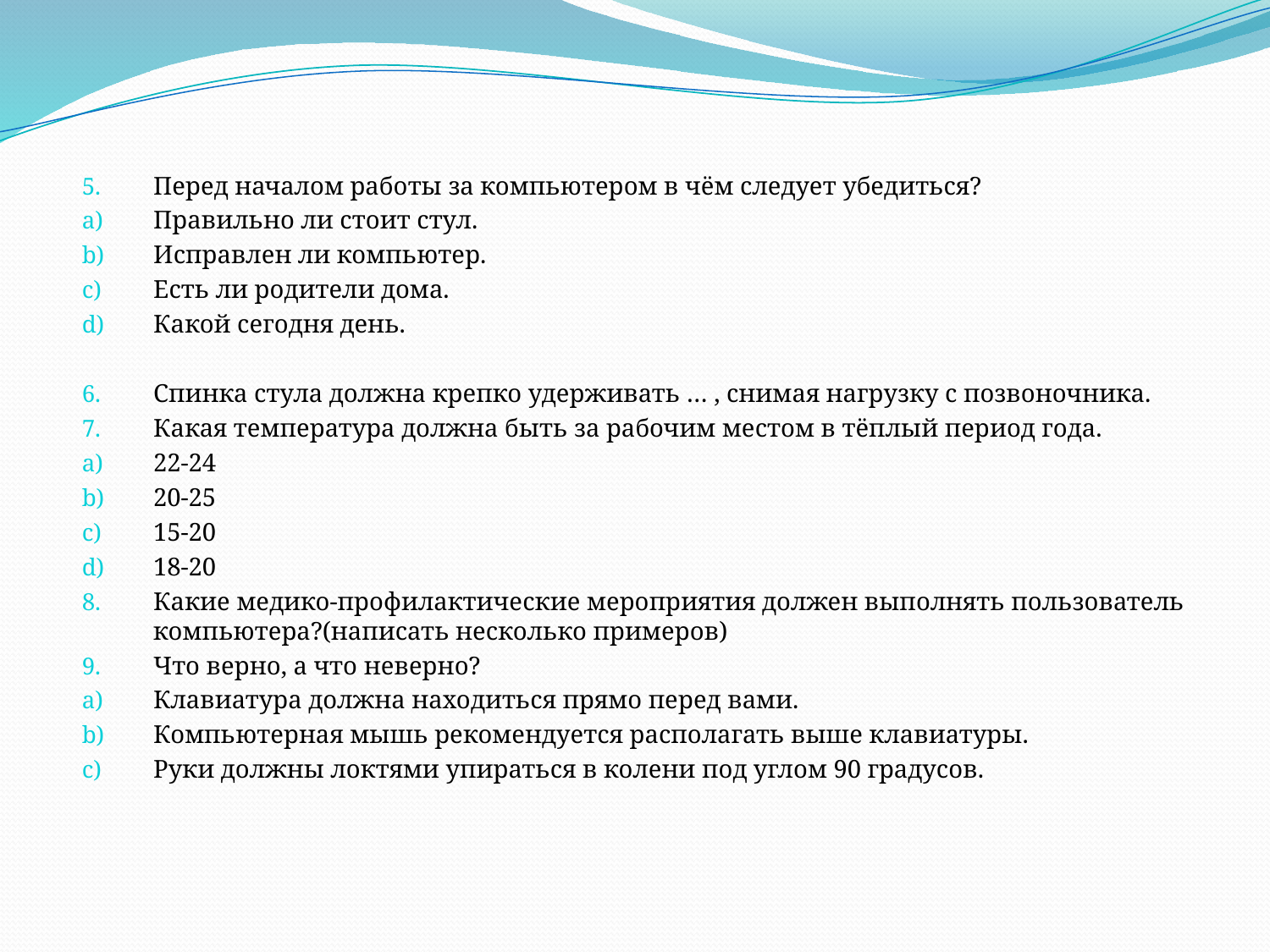

Перед началом работы за компьютером в чём следует убедиться?
Правильно ли стоит стул.
Исправлен ли компьютер.
Есть ли родители дома.
Какой сегодня день.

Спинка стула должна крепко удерживать … , снимая нагрузку с позвоночника.
Какая температура должна быть за рабочим местом в тёплый период года.
22-24
20-25
15-20
18-20
Какие медико-профилактические мероприятия должен выполнять пользователь компьютера?(написать несколько примеров)
Что верно, а что неверно?
Клавиатура должна находиться прямо перед вами.
Компьютерная мышь рекомендуется располагать выше клавиатуры.
Руки должны локтями упираться в колени под углом 90 градусов.